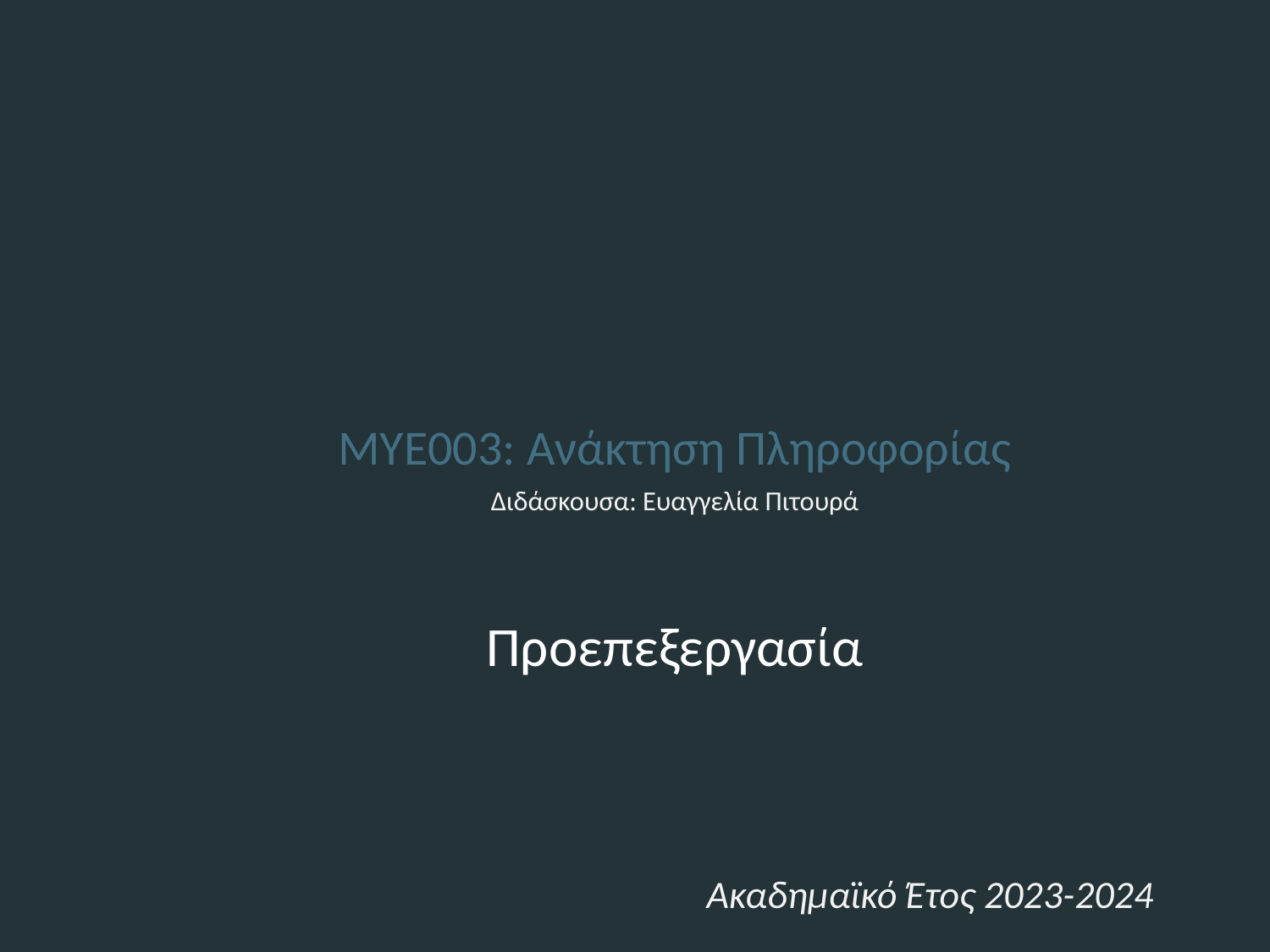

ΜΥΕ003: Ανάκτηση Πληροφορίας
Διδάσκουσα: Ευαγγελία Πιτουρά

Προεπεξεργασία
Ακαδημαϊκό Έτος 2023-2024